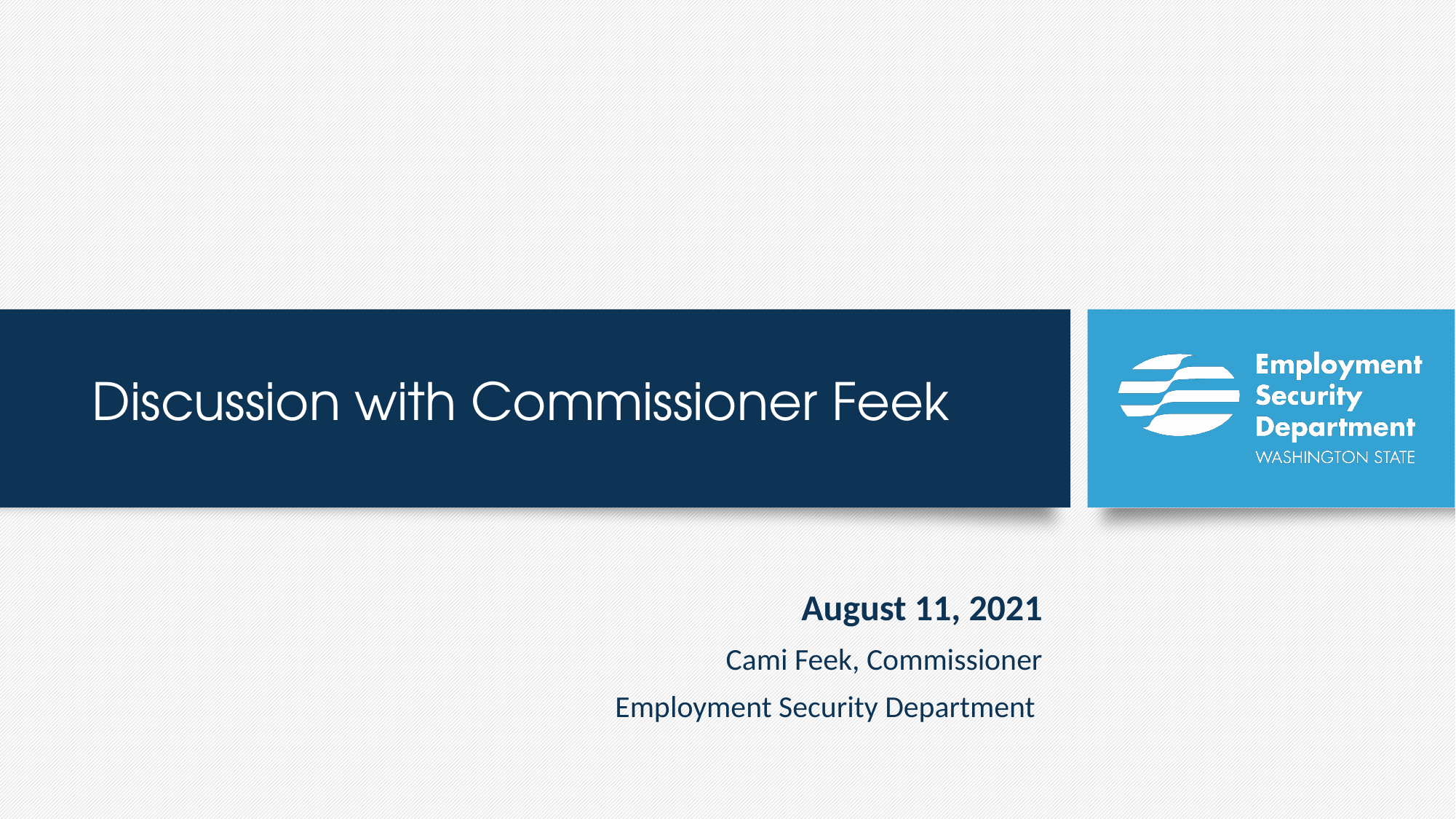

# Discussion with Commissioner Feek

August 11, 2021
Cami Feek, Commissioner
Employment Security Department